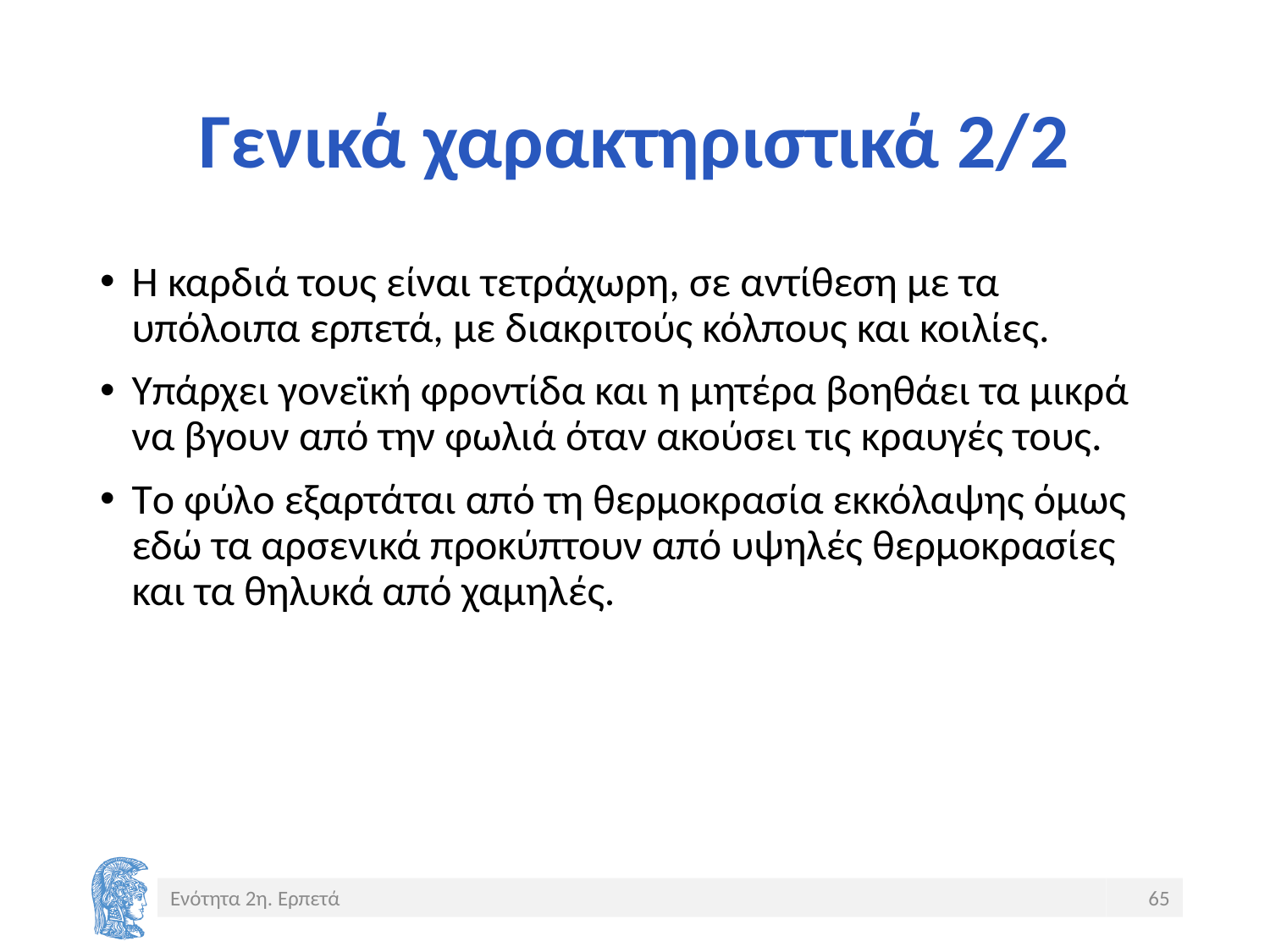

# Γενικά χαρακτηριστικά 2/2
Η καρδιά τους είναι τετράχωρη, σε αντίθεση με τα υπόλοιπα ερπετά, με διακριτούς κόλπους και κοιλίες.
Υπάρχει γονεϊκή φροντίδα και η μητέρα βοηθάει τα μικρά να βγουν από την φωλιά όταν ακούσει τις κραυγές τους.
Το φύλο εξαρτάται από τη θερμοκρασία εκκόλαψης όμως εδώ τα αρσενικά προκύπτουν από υψηλές θερμοκρασίες και τα θηλυκά από χαμηλές.

Ενότητα 2η. Ερπετά
65